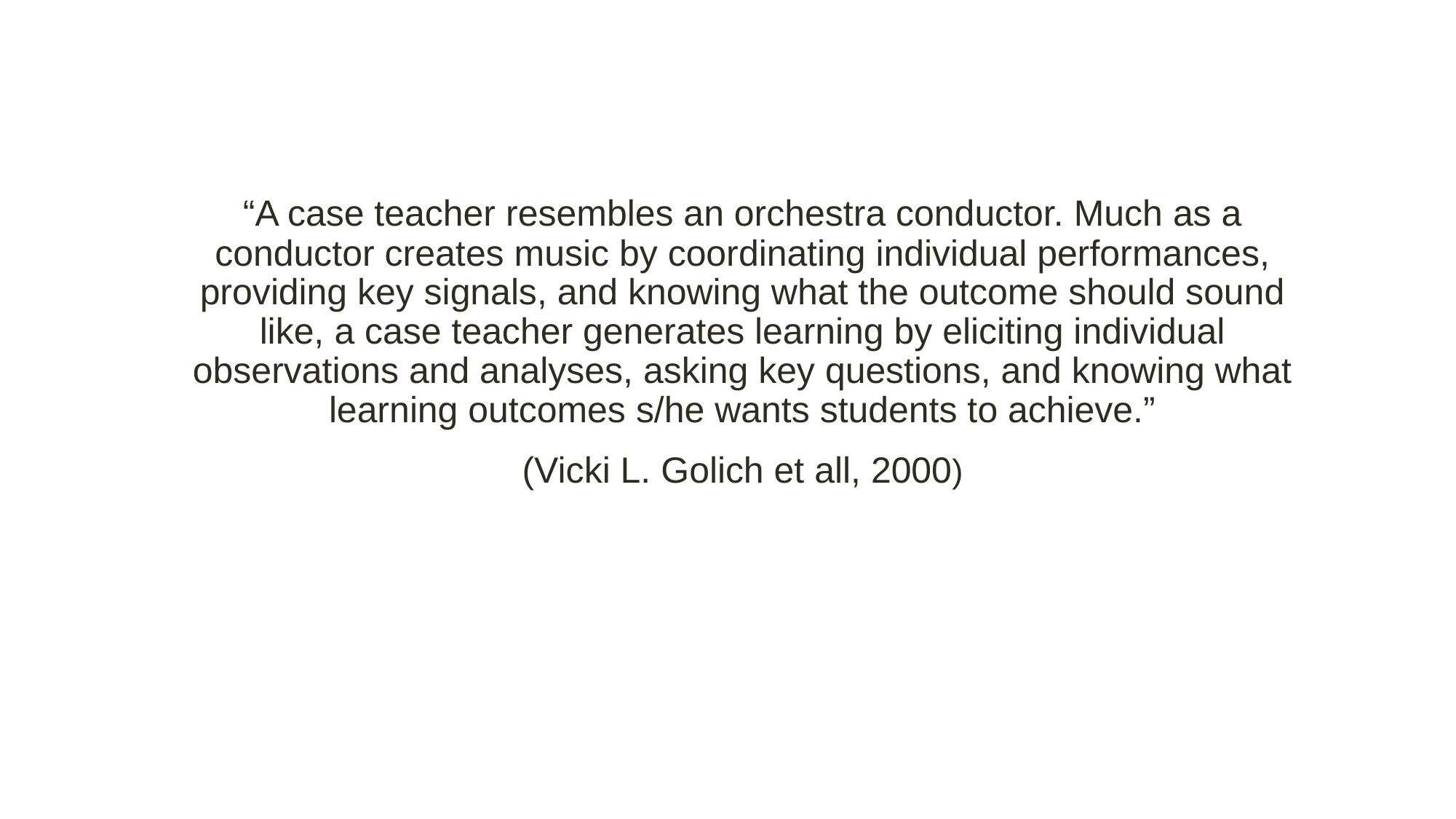

“A case teacher resembles an orchestra conductor. Much as a conductor creates music by coordinating individual performances, providing key signals, and knowing what the outcome should sound like, a case teacher generates learning by eliciting individual observations and analyses, asking key questions, and knowing what learning outcomes s/he wants students to achieve.”
(Vicki L. Golich et all, 2000)